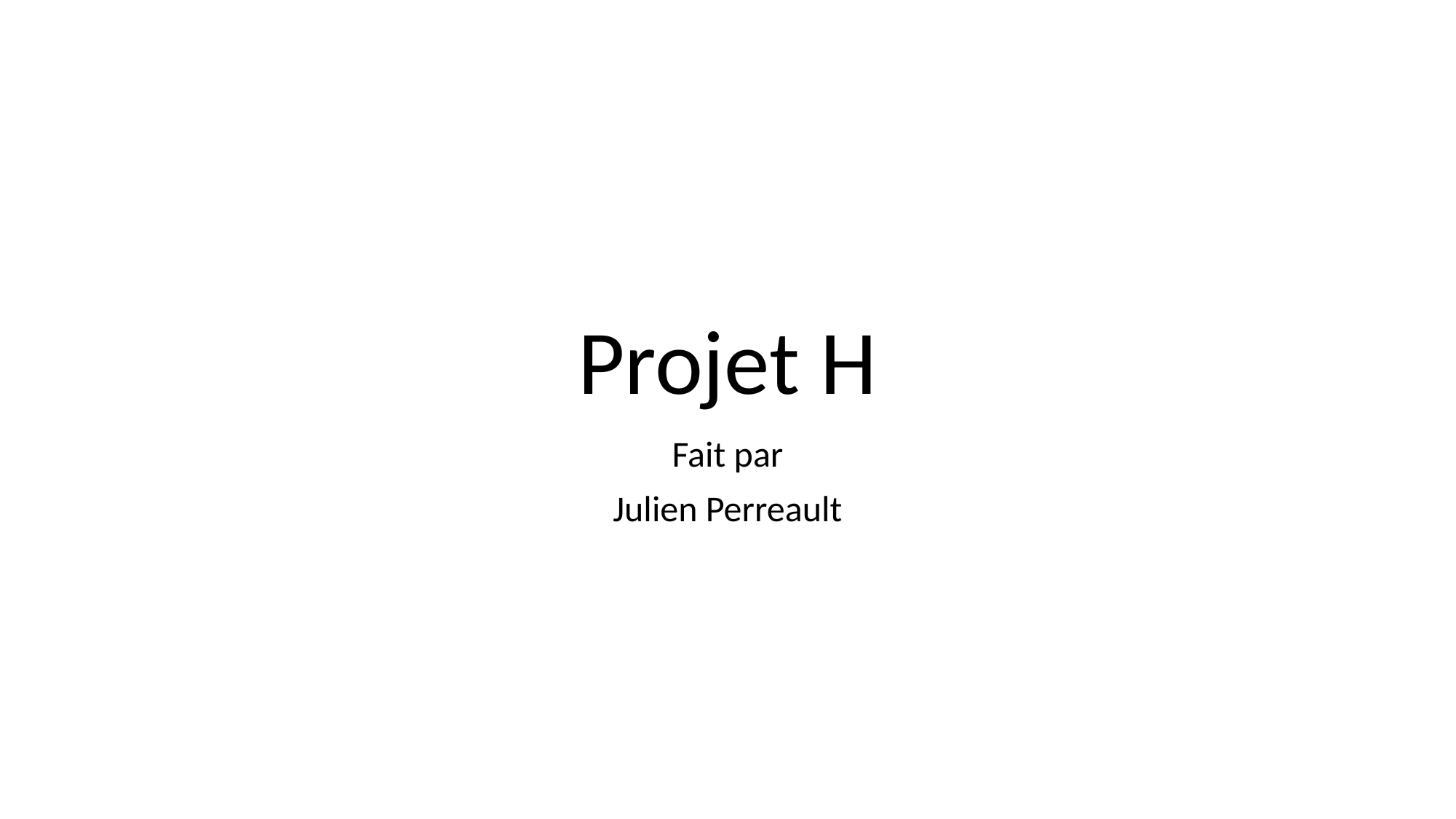

# Projet H
Fait par
Julien Perreault